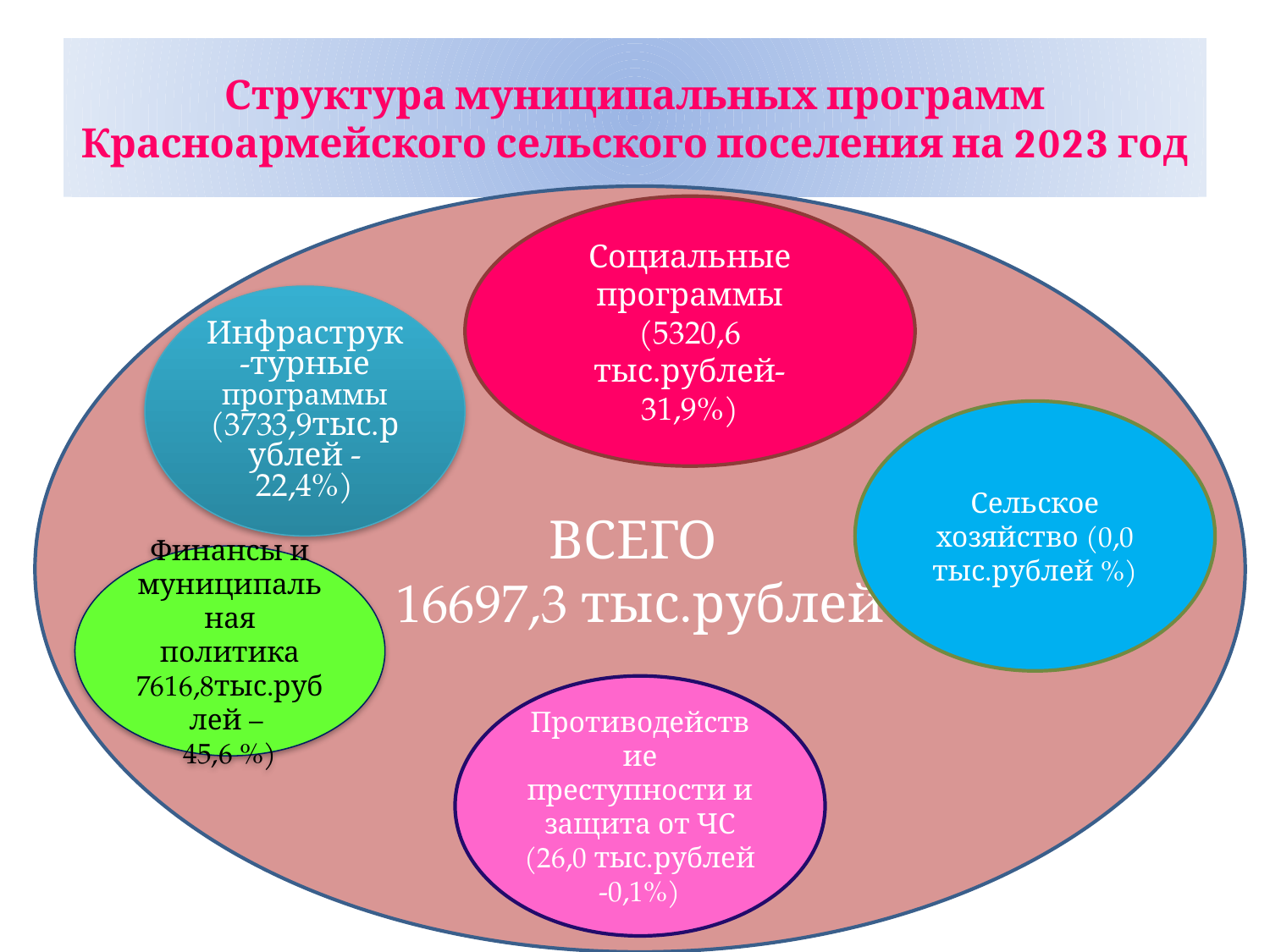

# Структура муниципальных программ Красноармейского сельского поселения на 2023 год
ВСЕГО
16697,3 тыс.рублей
Социальные программы (5320,6 тыс.рублей- 31,9%)
Инфраструк-турные программы (3733,9тыс.рублей -22,4%)
Сельское хозяйство (0,0 тыс.рублей %)
Финансы и муниципальная политика 7616,8тыс.рублей –
45,6 %)
Противодействие преступности и защита от ЧС (26,0 тыс.рублей -0,1%)